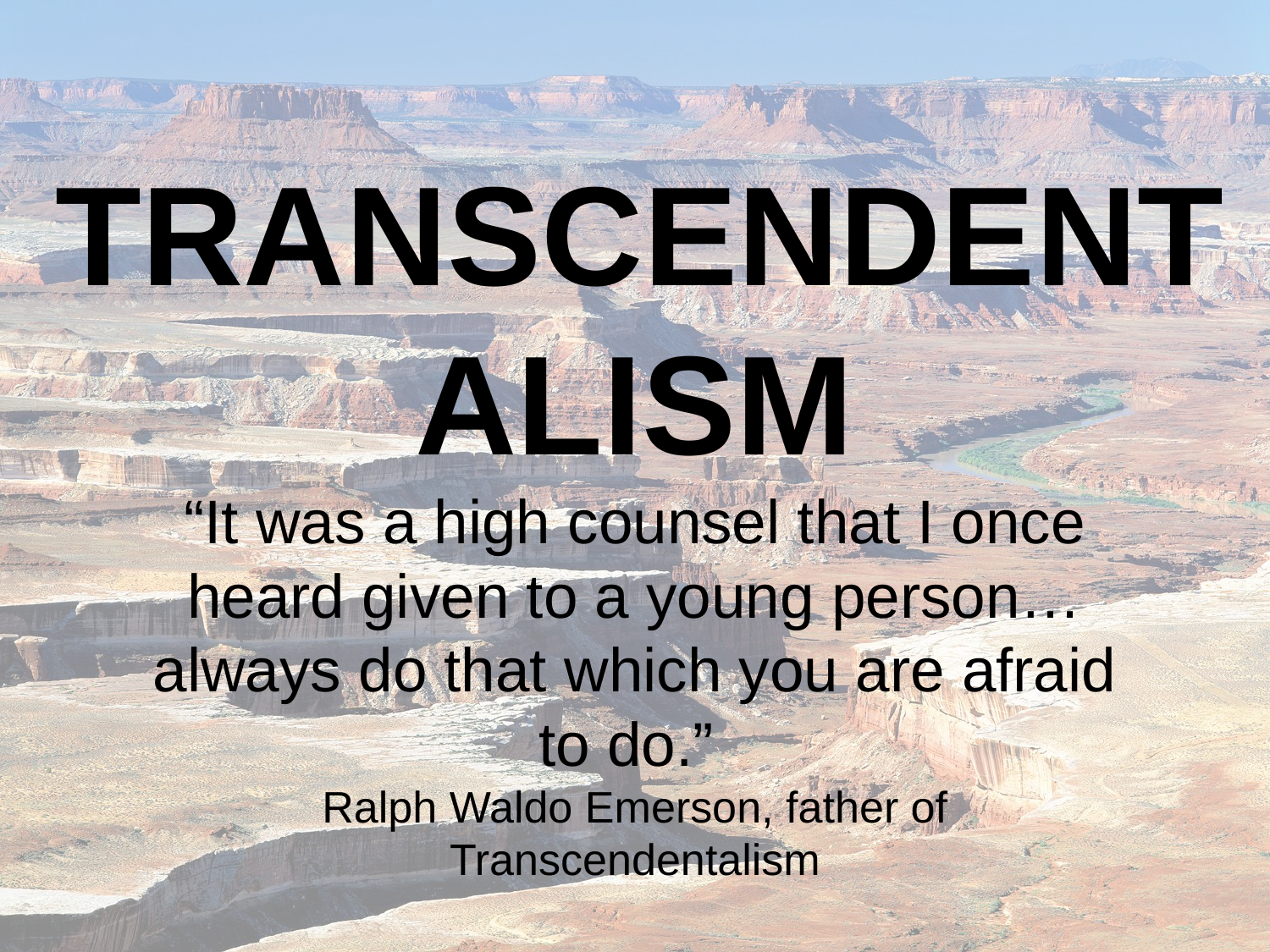

# TRANSCENDENTALISM
“It was a high counsel that I once heard given to a young person…always do that which you are afraid to do.”
Ralph Waldo Emerson, father of Transcendentalism